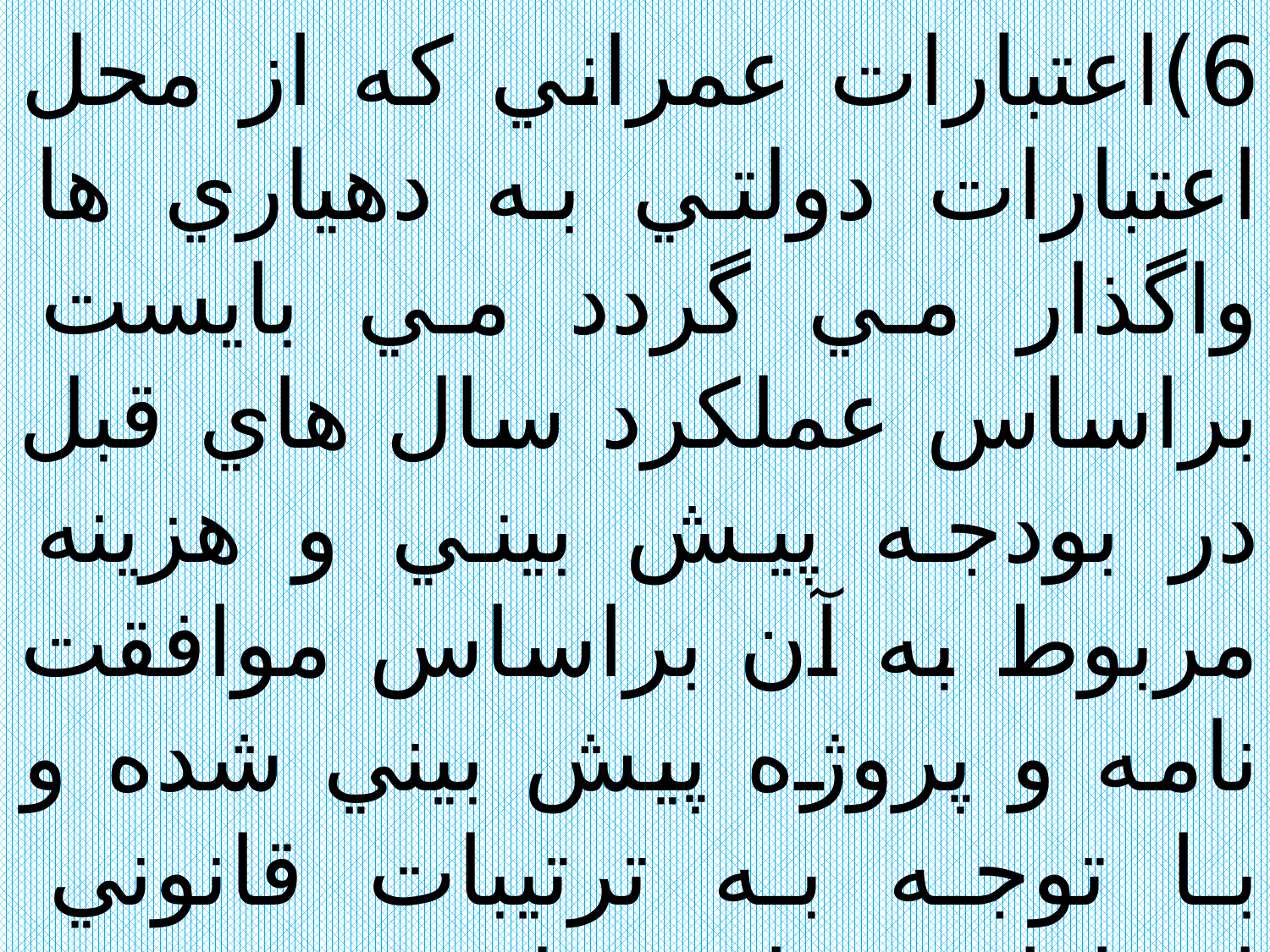

6)اعتبارات عمراني كه از محل اعتبارات دولتي به دهياري ها واگذار مي گردد مي بايست براساس عملكرد سال هاي قبل در بودجه پيش بيني و هزينه مربوط به آن براساس موافقت نامه و پروژه پيش بيني شده و با توجه به ترتيبات قانوني اعتبارات دولتي بايستي هزينه كرد.